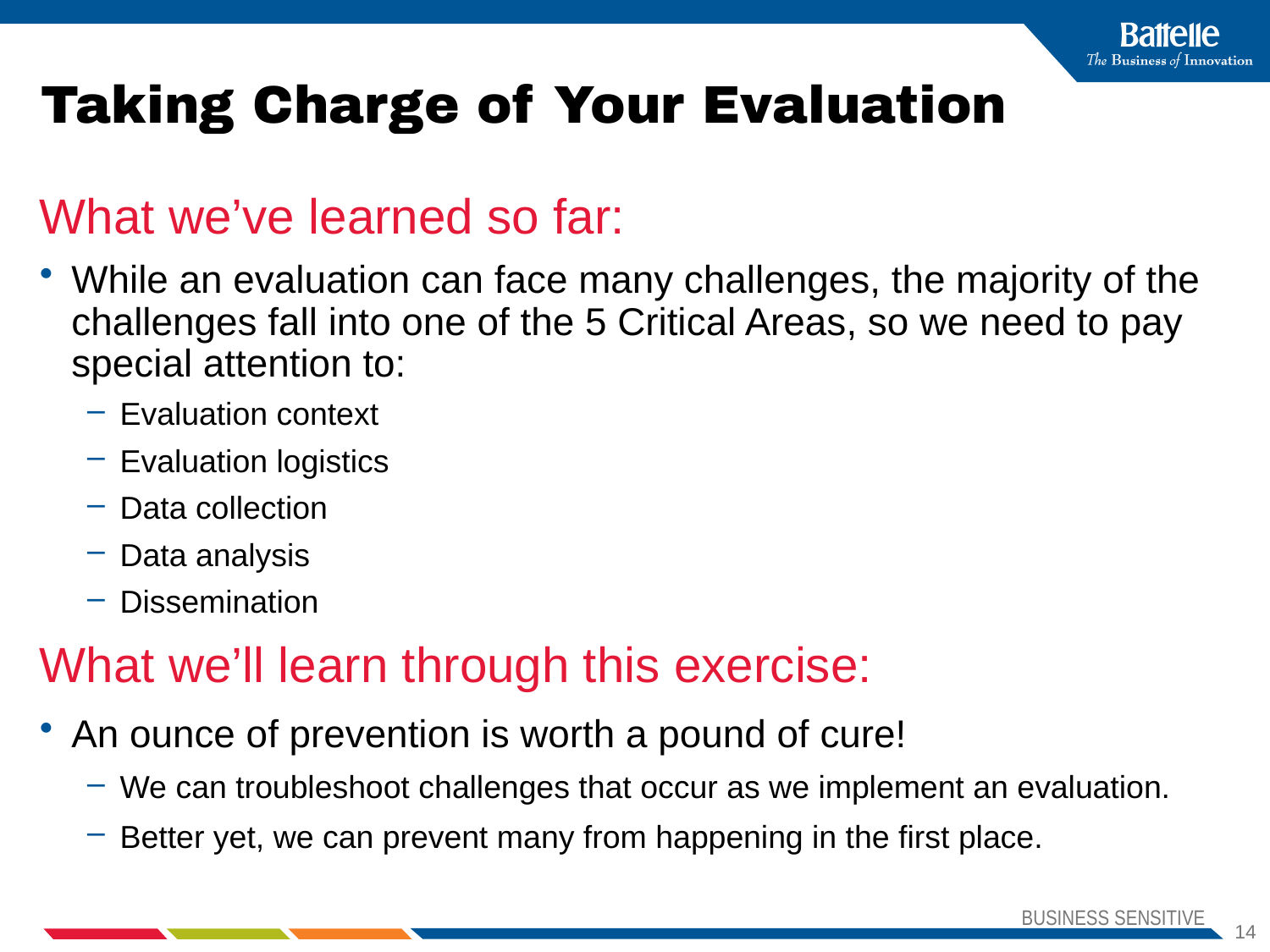

# Taking Charge of Your Evaluation
What we’ve learned so far:
While an evaluation can face many challenges, the majority of the challenges fall into one of the 5 Critical Areas, so we need to pay special attention to:
Evaluation context
Evaluation logistics
Data collection
Data analysis
Dissemination
What we’ll learn through this exercise:
An ounce of prevention is worth a pound of cure!
We can troubleshoot challenges that occur as we implement an evaluation.
Better yet, we can prevent many from happening in the first place.